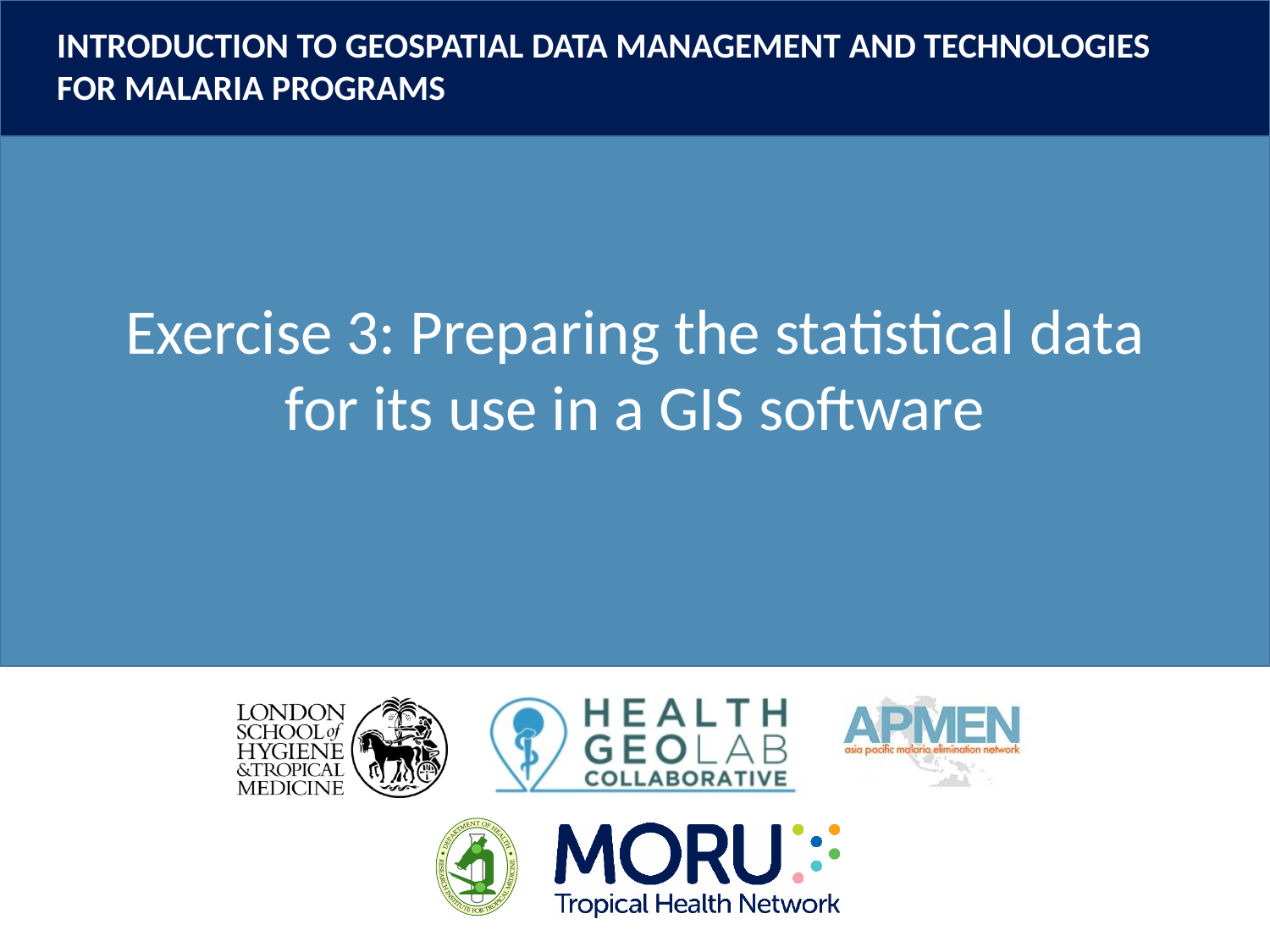

Exercise 3: Preparing the statistical data for its use in a GIS software